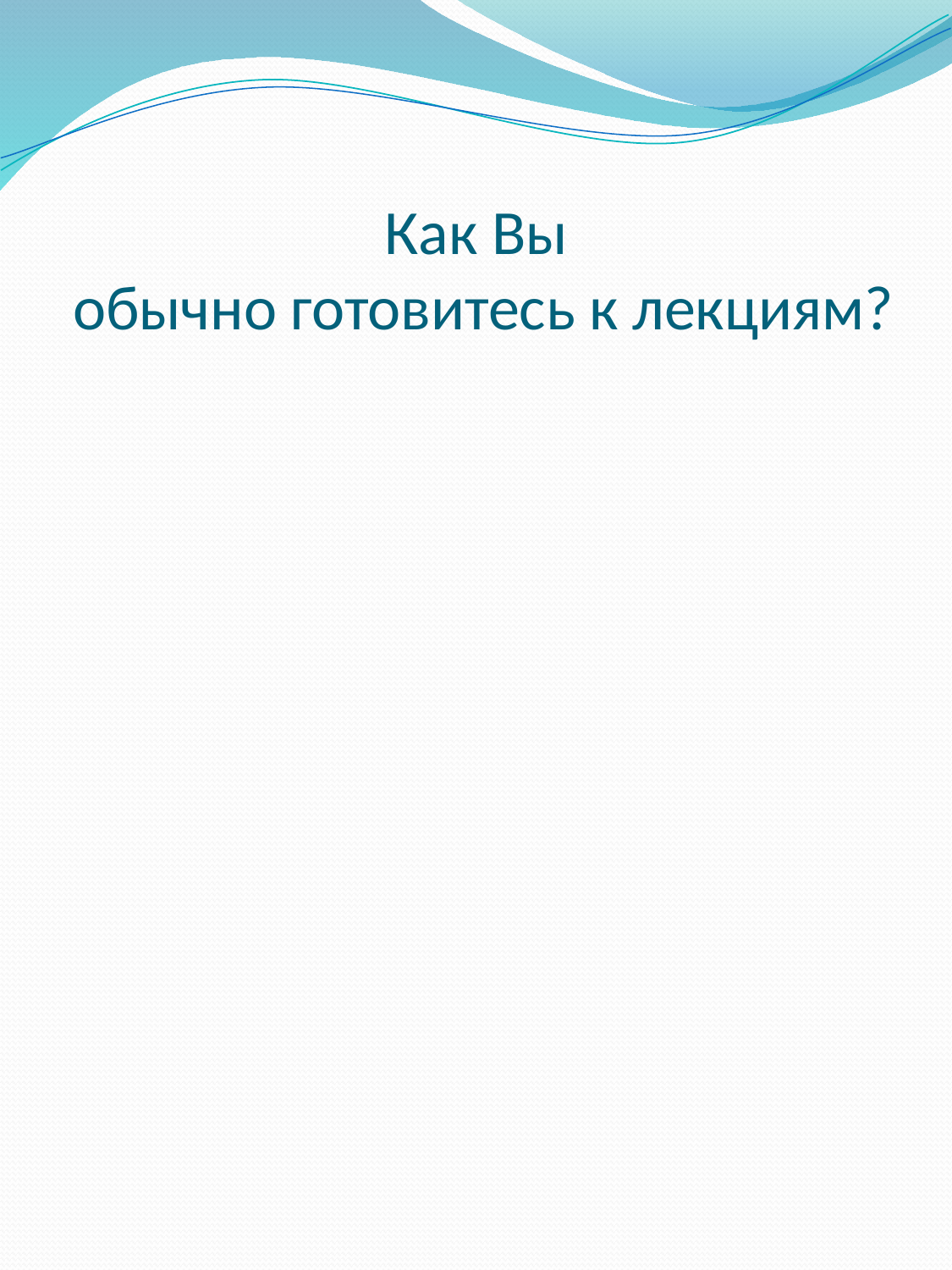

# Как Вы обычно готовитесь к лекциям?